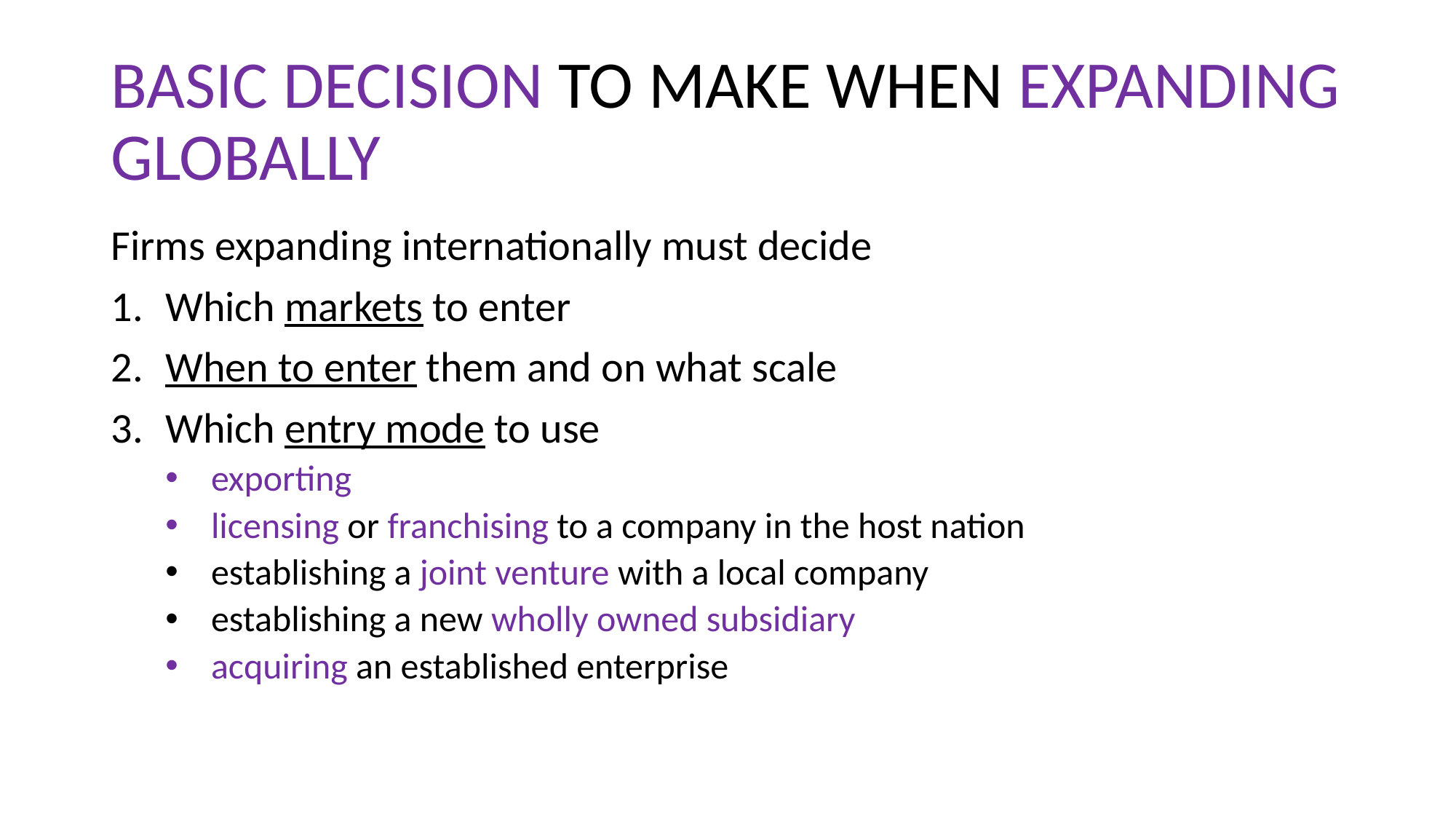

# BASIC DECISION TO MAKE WHEN EXPANDING GLOBALLY
Firms expanding internationally must decide
Which markets to enter
When to enter them and on what scale
Which entry mode to use
exporting
licensing or franchising to a company in the host nation
establishing a joint venture with a local company
establishing a new wholly owned subsidiary
acquiring an established enterprise